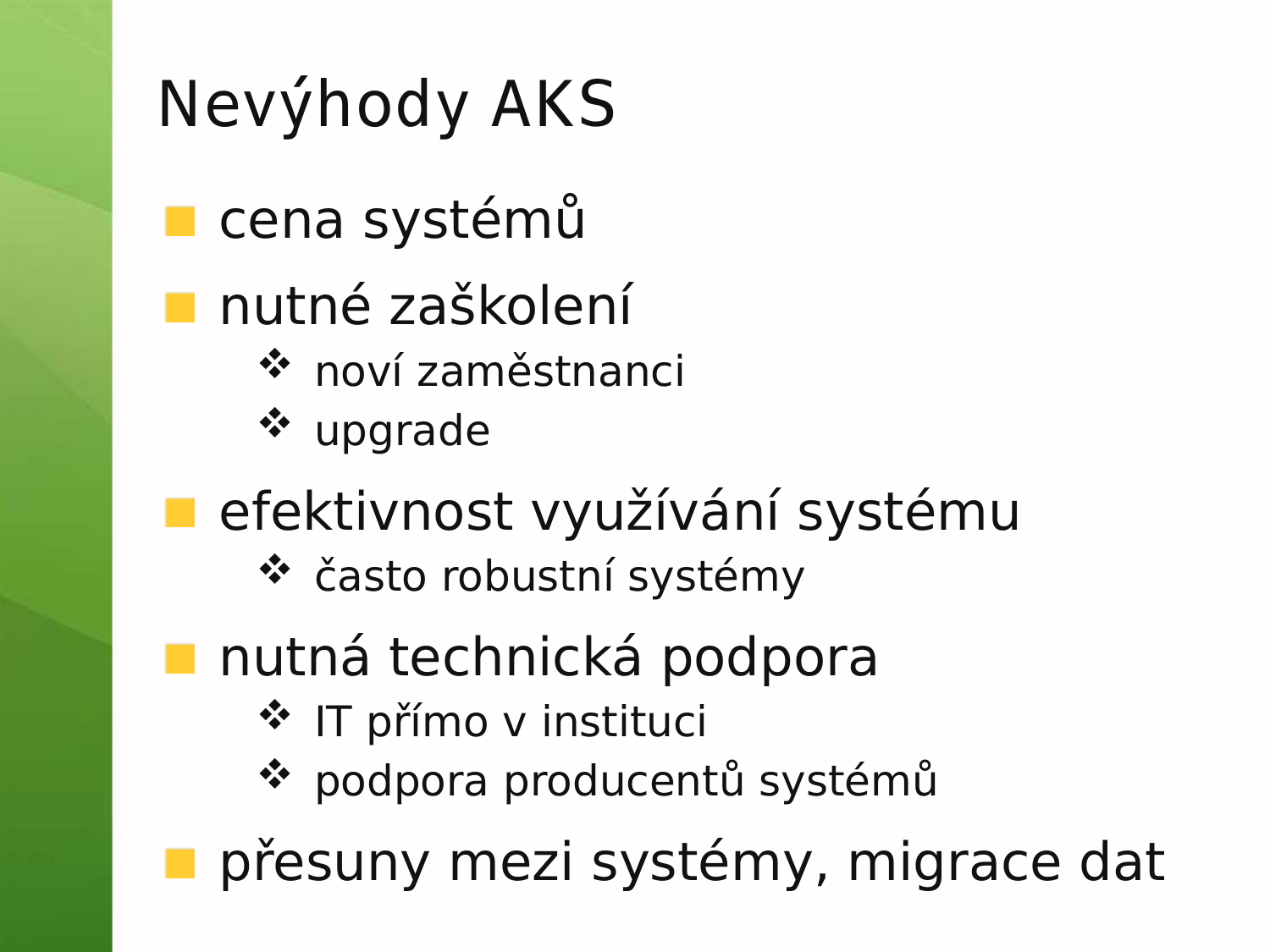

# Nevýhody AKS
cena systémů
nutné zaškolení
noví zaměstnanci
upgrade
efektivnost využívání systému
často robustní systémy
nutná technická podpora
IT přímo v instituci
podpora producentů systémů
přesuny mezi systémy, migrace dat